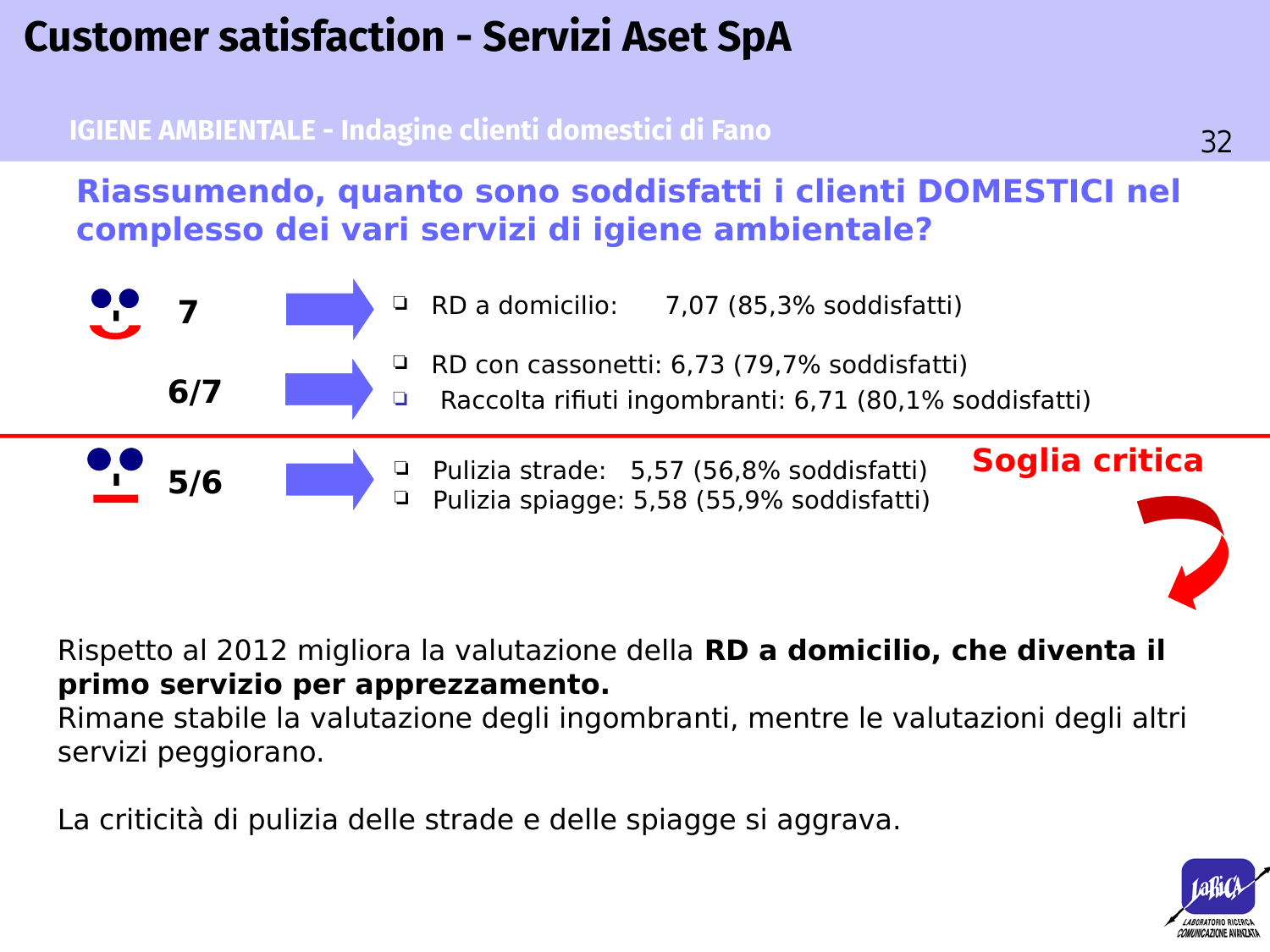

IGIENE AMBIENTALE - Indagine clienti domestici di Fano
Riassumendo, quanto sono soddisfatti i clienti DOMESTICI nel complesso dei vari servizi di igiene ambientale?

 RD a domicilio:      7,07 (85,3% soddisfatti)

 RD con cassonetti: 6,73 (79,7% soddisfatti)

7

  Raccolta rifiuti ingombranti: 6,71 (80,1% soddisfatti)

6/7

 Pulizia strade:   5,57 (56,8% soddisfatti)
 Pulizia spiagge: 5,58 (55,9% soddisfatti)

Soglia critica

5/6

Rispetto al 2012 migliora la valutazione della RD a domicilio, che diventa il primo servizio per apprezzamento.
Rimane stabile la valutazione degli ingombranti, mentre le valutazioni degli altri servizi peggiorano.

La criticità di pulizia delle strade e delle spiagge si aggrava.